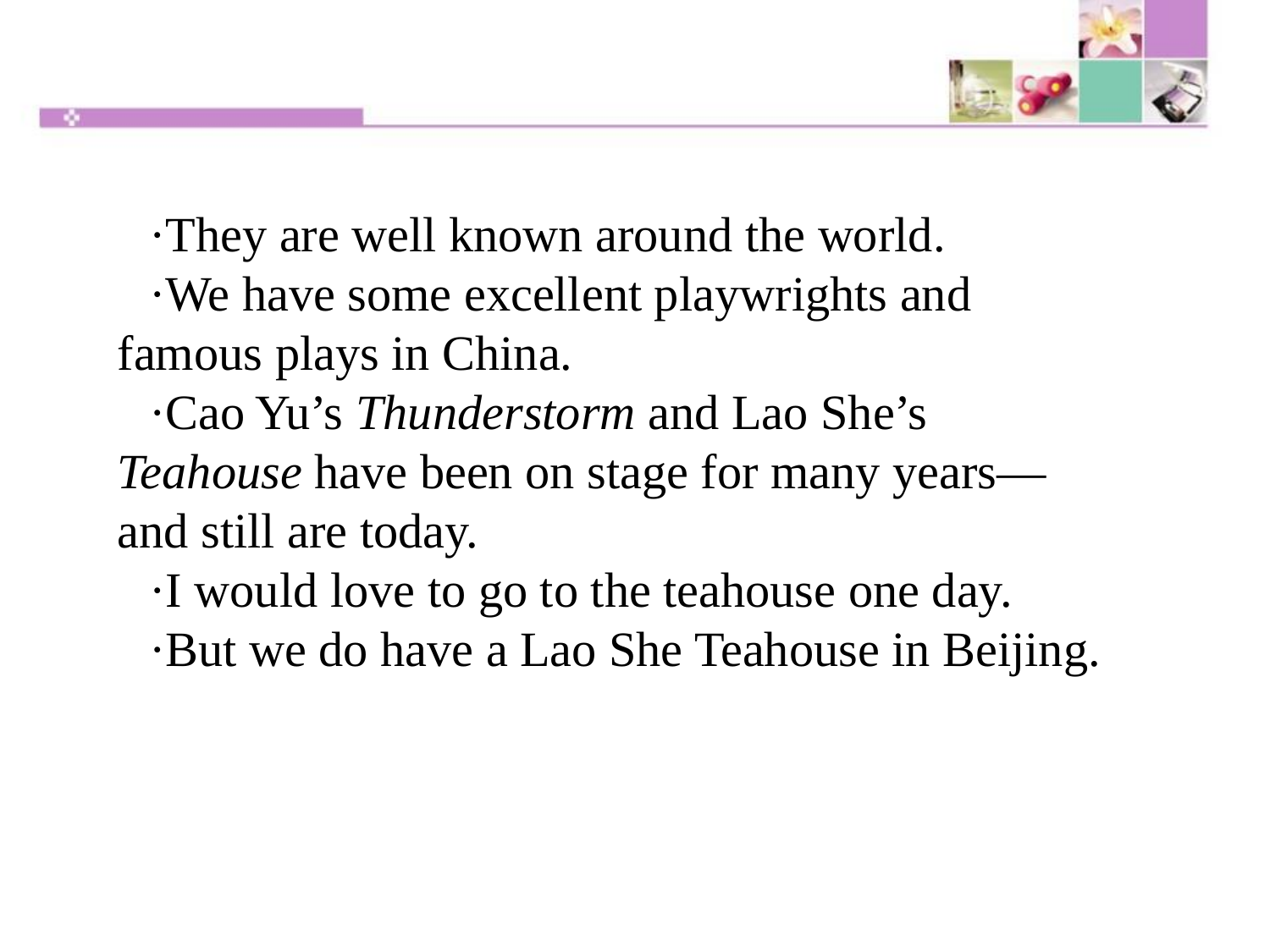

·They are well known around the world.
·We have some excellent playwrights and famous plays in China.
·Cao Yu’s Thunderstorm and Lao She’s Teahouse have been on stage for many years—and still are today.
·I would love to go to the teahouse one day.
·But we do have a Lao She Teahouse in Beijing.